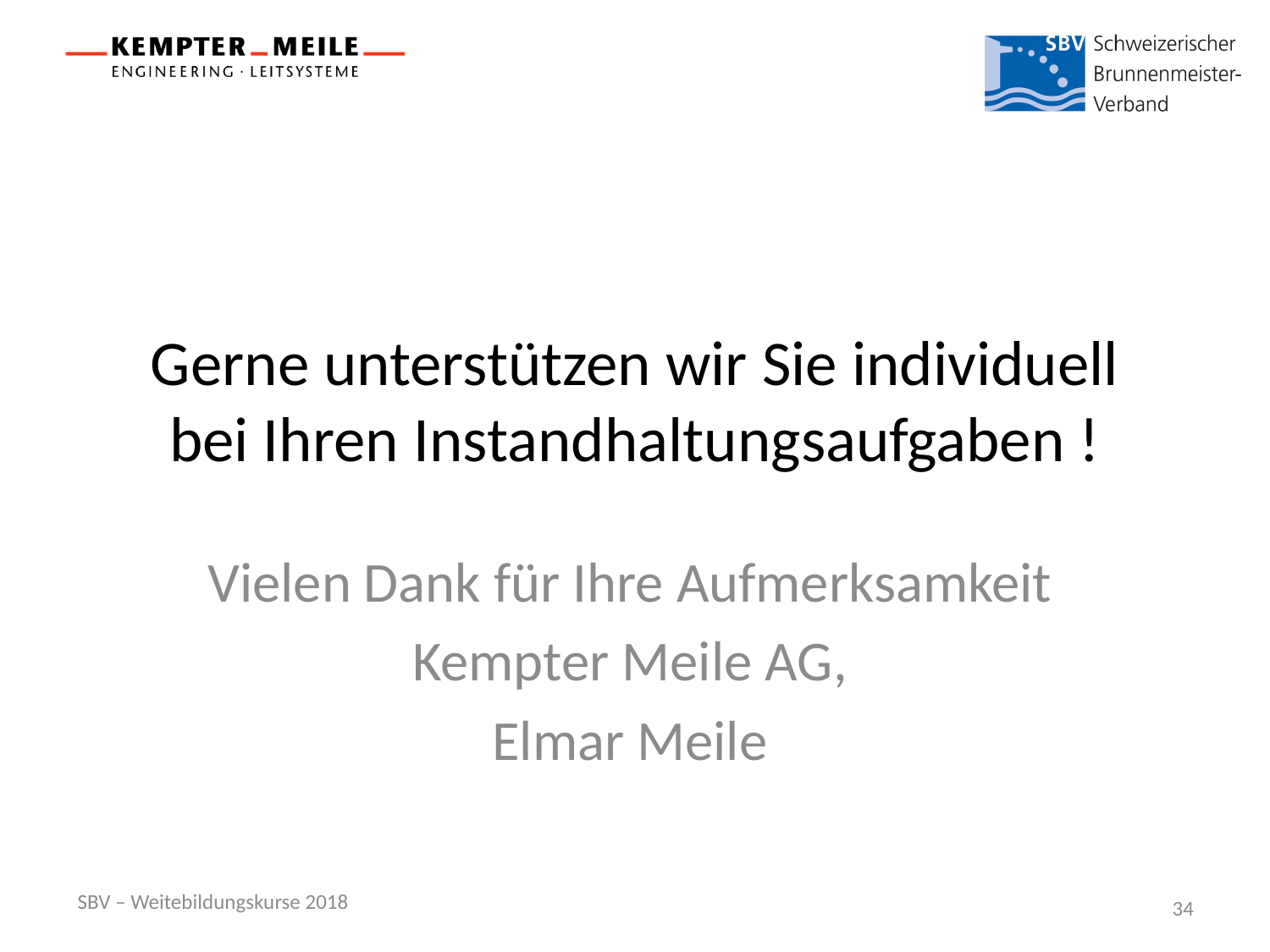

# Gerne unterstützen wir Sie individuell bei Ihren Instandhaltungsaufgaben !
Vielen Dank für Ihre Aufmerksamkeit
Kempter Meile AG,
Elmar Meile

SBV – Weitebildungskurse 2018
34